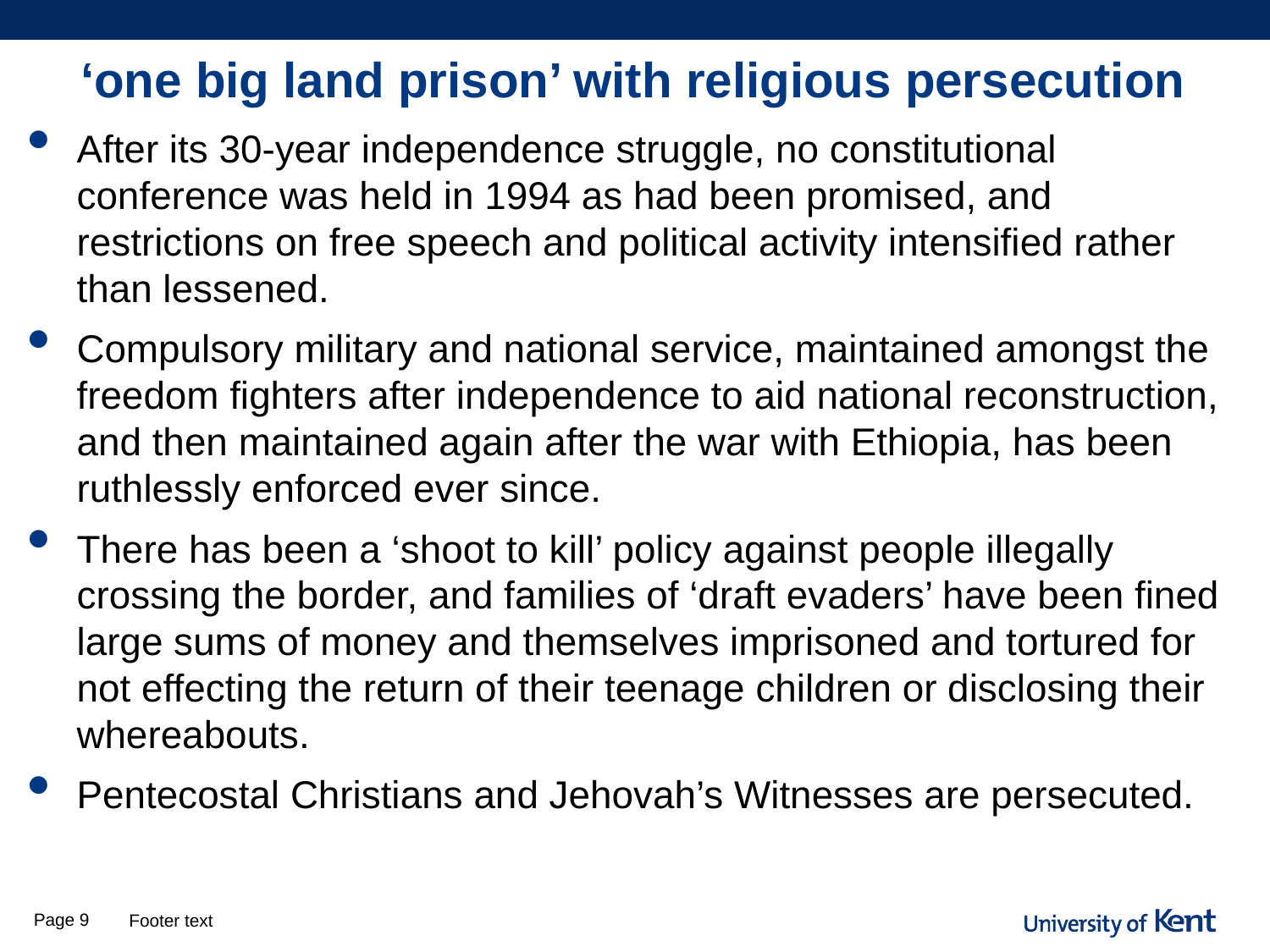

# ‘one big land prison’ with religious persecution
After its 30-year independence struggle, no constitutional conference was held in 1994 as had been promised, and restrictions on free speech and political activity intensified rather than lessened.
Compulsory military and national service, maintained amongst the freedom fighters after independence to aid national reconstruction, and then maintained again after the war with Ethiopia, has been ruthlessly enforced ever since.
There has been a ‘shoot to kill’ policy against people illegally crossing the border, and families of ‘draft evaders’ have been fined large sums of money and themselves imprisoned and tortured for not effecting the return of their teenage children or disclosing their whereabouts.
Pentecostal Christians and Jehovah’s Witnesses are persecuted.

Page 9
Footer text